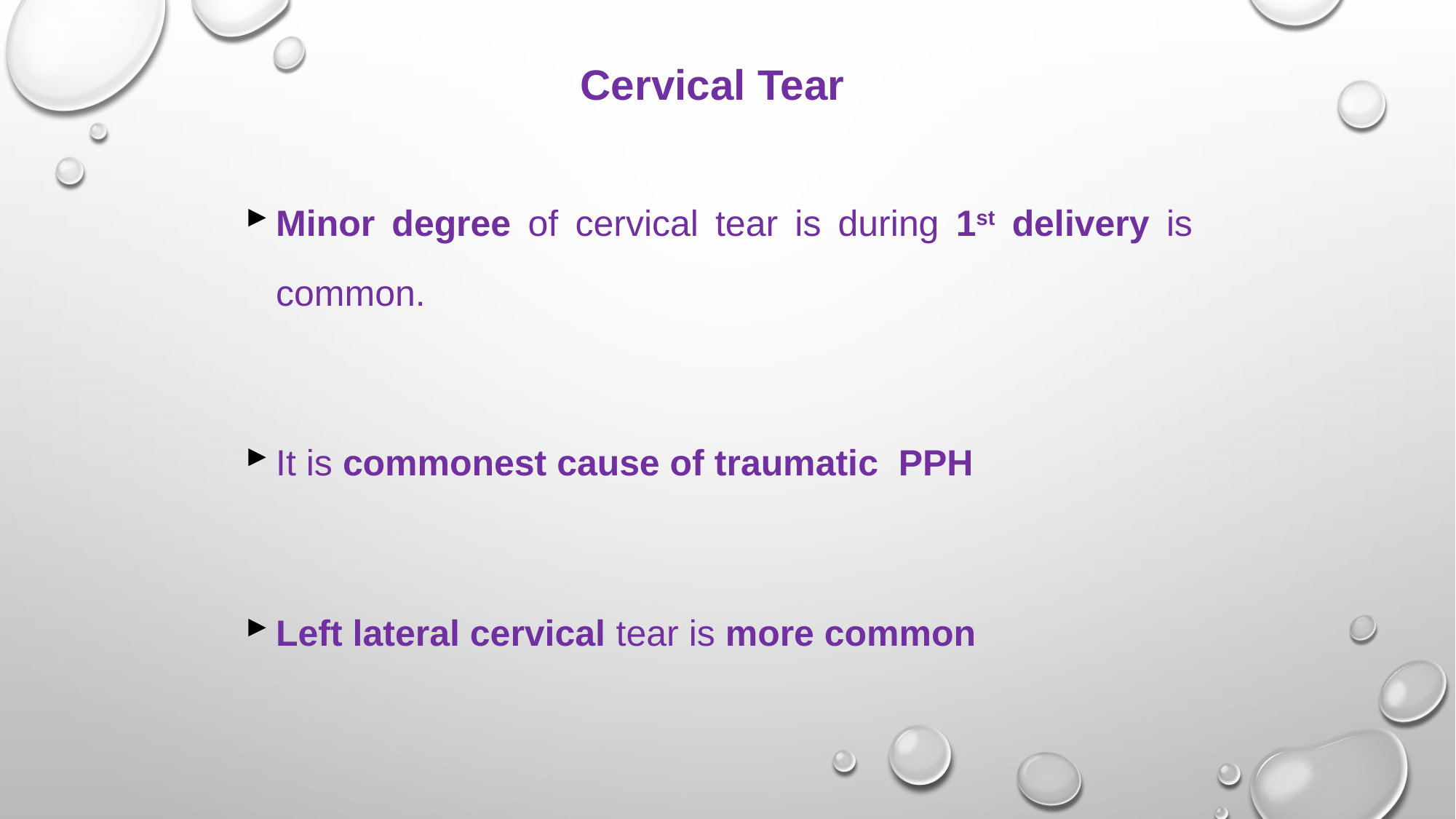

# Cervical Tear
Minor degree of cervical tear is during 1st delivery is common.

It is commonest cause of traumatic  PPH

Left lateral cervical tear is more common